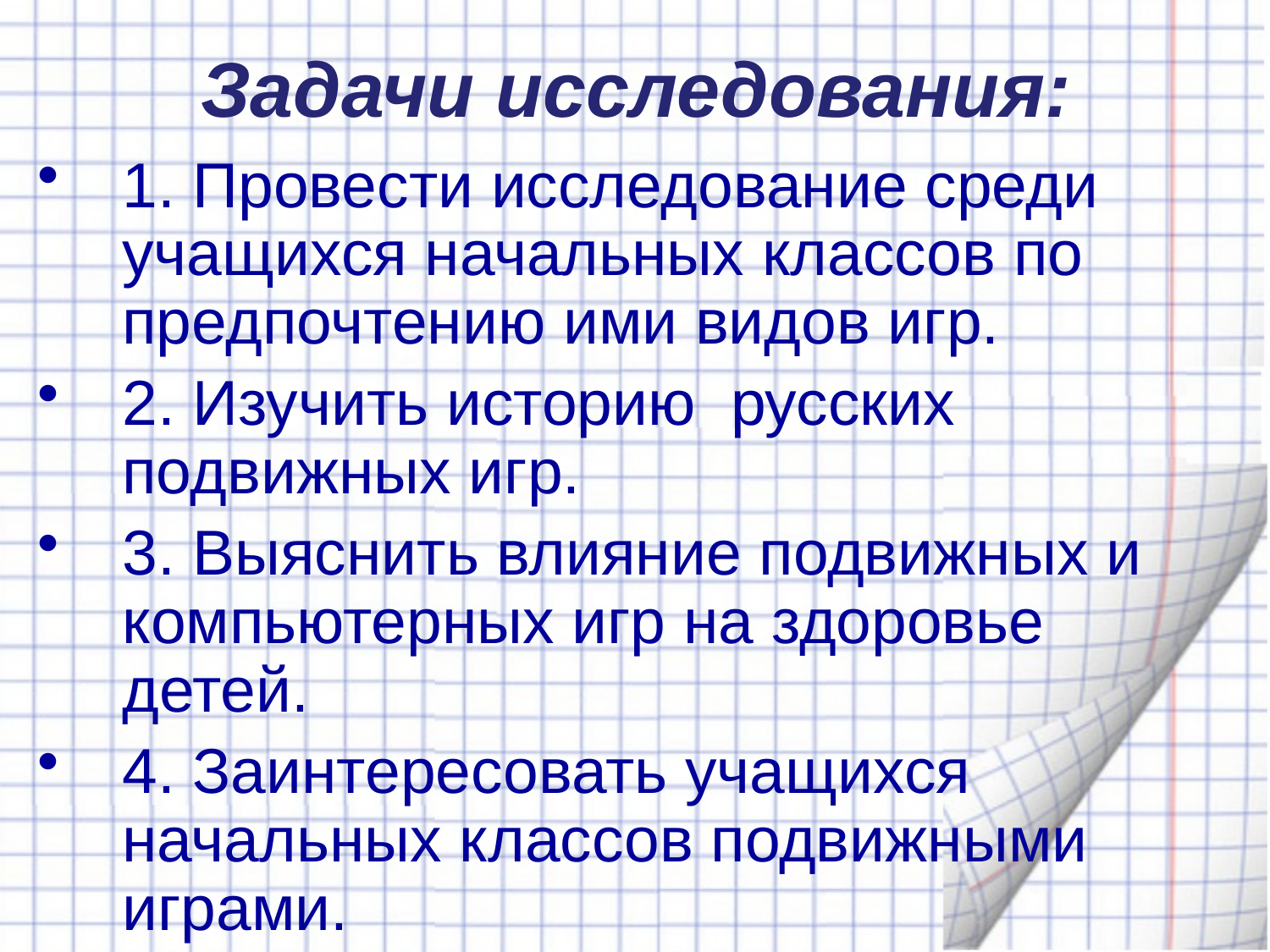

# Задачи исследования:
1. Провести исследование среди учащихся начальных классов по предпочтению ими видов игр.
2. Изучить историю  русских подвижных игр.
3. Выяснить влияние подвижных и компьютерных игр на здоровье детей.
4. Заинтересовать учащихся начальных классов подвижными играми.